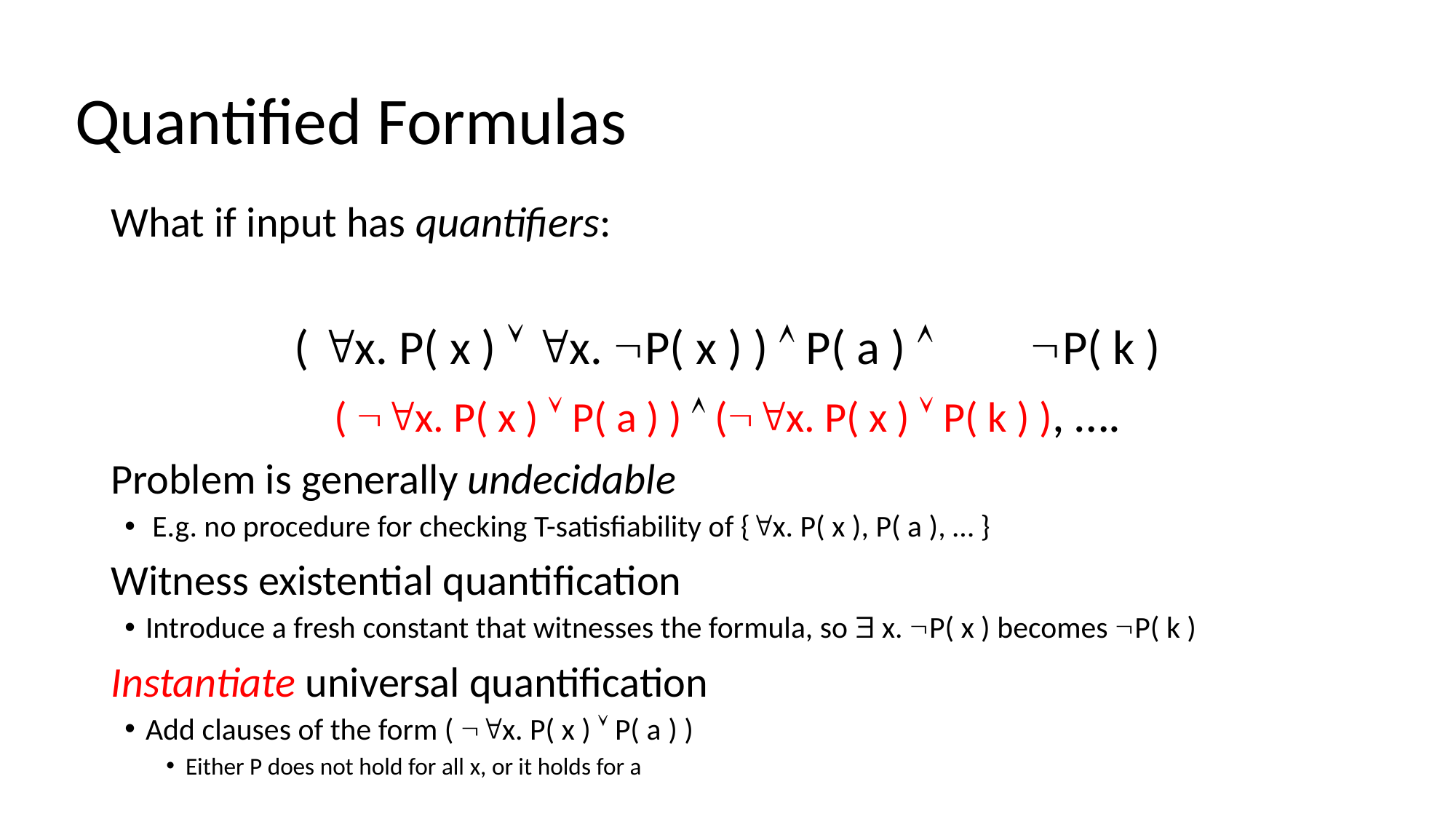

# Quantified Formulas
What if input has quantifiers:

( ∀x. P( x ) ∨ ∀x. ¬P( x ) ) ∧ P( a ) ∧ ∃ x. ¬P( k )
( ¬∀x. P( x ) ∨ P( a ) ) ∧ (¬∀x. P( x ) ∨ P( k ) ), ….
Problem is generally undecidable
 E.g. no procedure for checking T-satisfiability of {∀x. P( x ), P( a ), … }
Witness existential quantification
Introduce a fresh constant that witnesses the formula, so ∃ x. ¬P( x ) becomes ¬P( k )
Instantiate universal quantification
Add clauses of the form ( ¬∀x. P( x ) ∨ P( a ) )
Either P does not hold for all x, or it holds for a